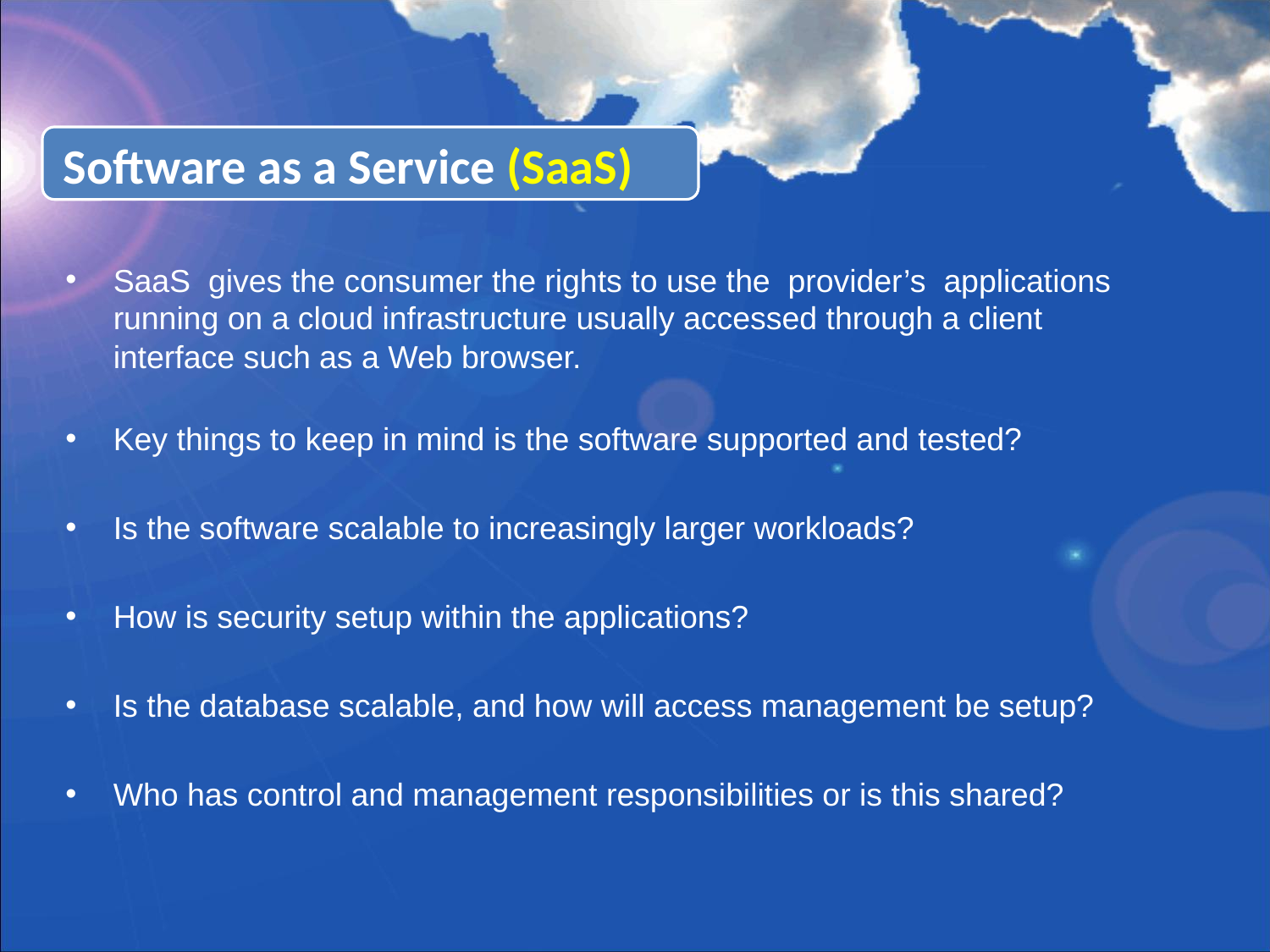

Software as a Service (SaaS)
SaaS  gives the consumer the rights to use the  provider’s  applications running on a cloud infrastructure usually accessed through a client interface such as a Web browser.
Key things to keep in mind is the software supported and tested?

Is the software scalable to increasingly larger workloads?

How is security setup within the applications?

Is the database scalable, and how will access management be setup?

Who has control and management responsibilities or is this shared?